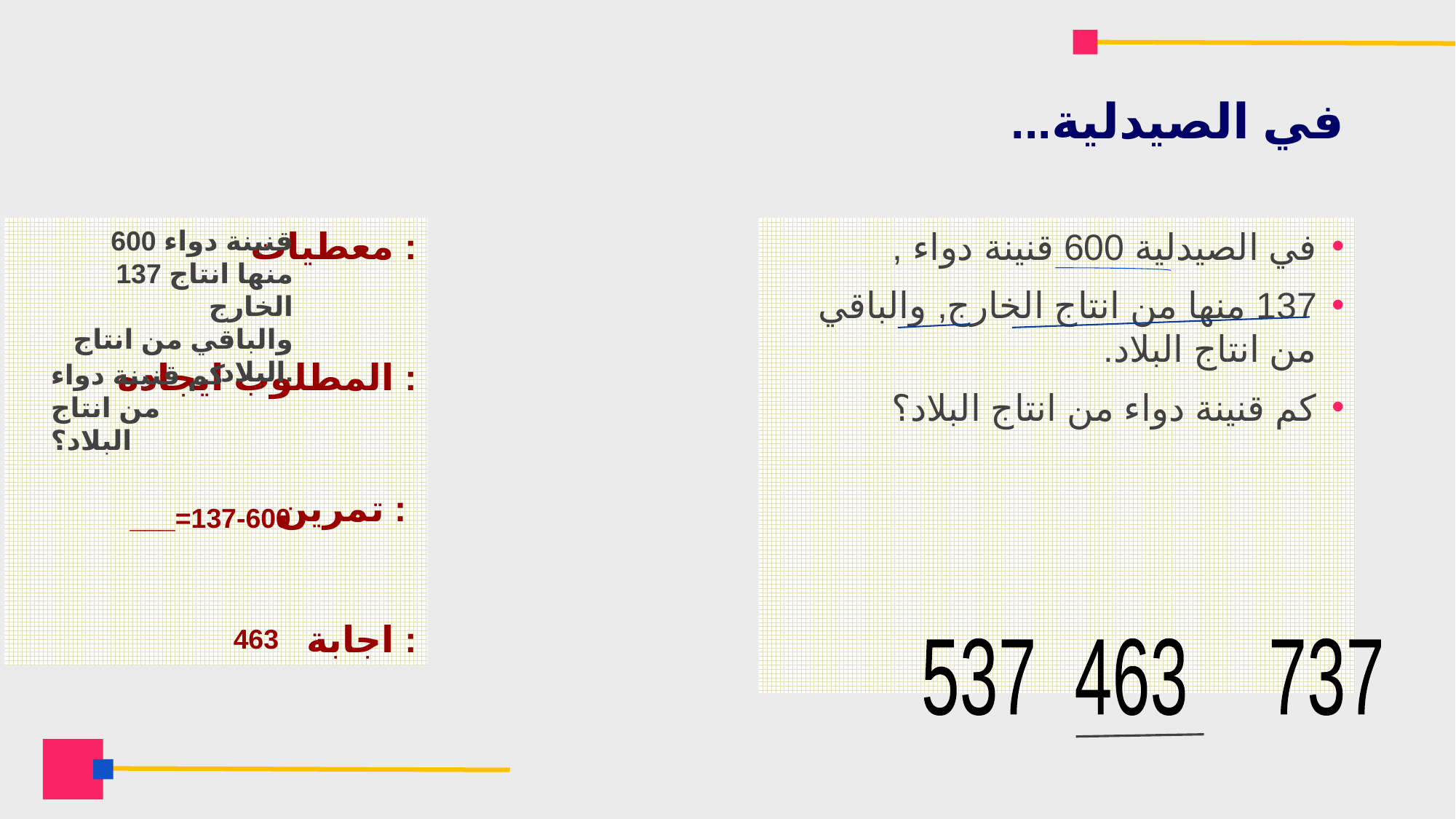

# في الصيدلية...
معطيات :

المطلوب ايجاده :

تمرين :
اجابة :
في الصيدلية 600 قنينة دواء ,
137 منها من انتاج الخارج, والباقي من انتاج البلاد.
كم قنينة دواء من انتاج البلاد؟

600 قنينة دواء
137 منها انتاج الخارج
والباقي من انتاج البلاد.

كم قنينة دواء من انتاج البلاد؟
___=137-600
463
537
463
737